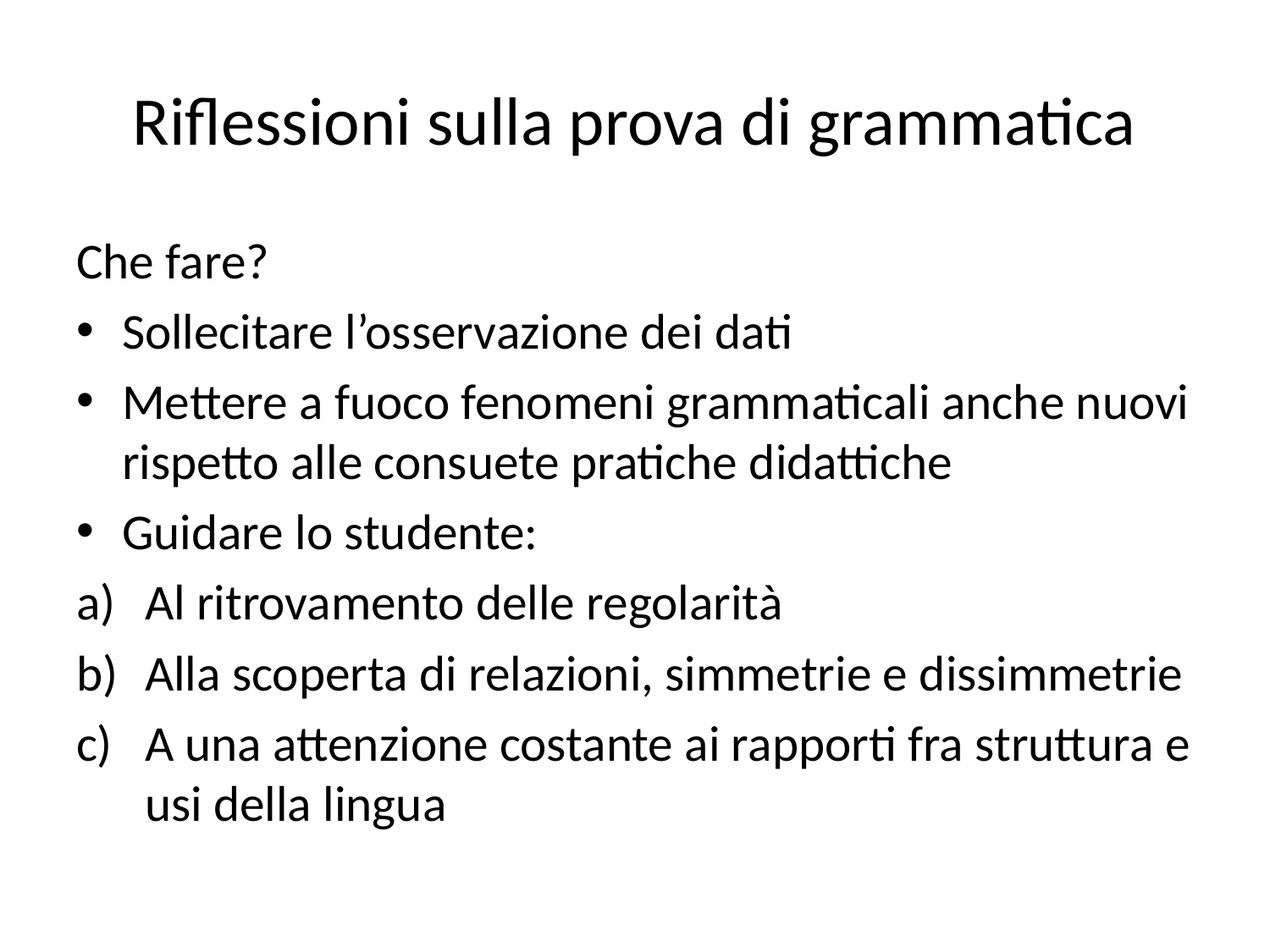

# Riflessioni sulla prova di grammatica
Che fare?
Sollecitare l’osservazione dei dati
Mettere a fuoco fenomeni grammaticali anche nuovi rispetto alle consuete pratiche didattiche
Guidare lo studente:
Al ritrovamento delle regolarità
Alla scoperta di relazioni, simmetrie e dissimmetrie
A una attenzione costante ai rapporti fra struttura e usi della lingua